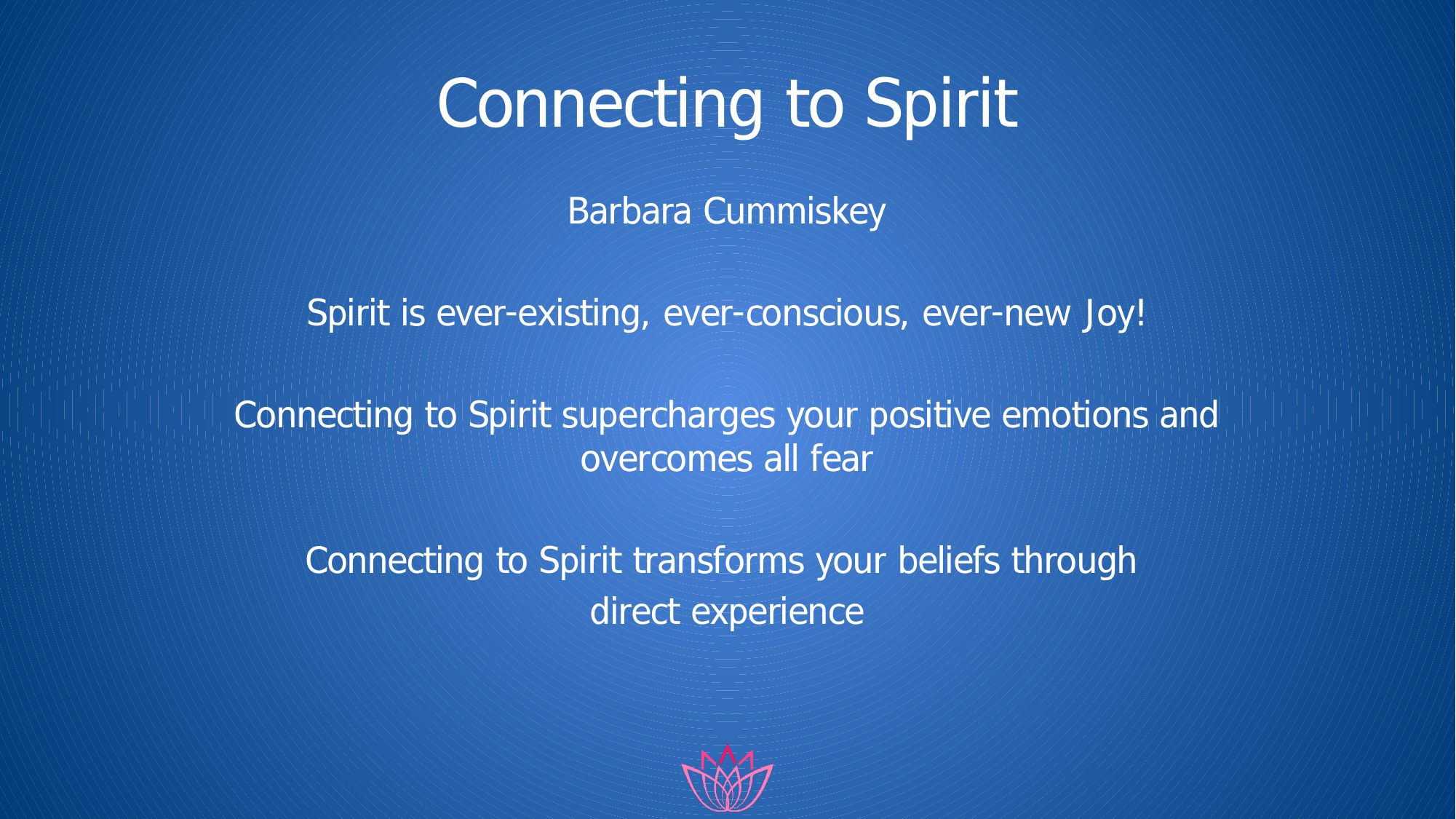

# Connecting to Spirit
Barbara Cummiskey

Spirit is ever-existing, ever-conscious, ever-new Joy!

Connecting to Spirit supercharges your positive emotions and overcomes all fear

Connecting to Spirit transforms your beliefs through
direct experience